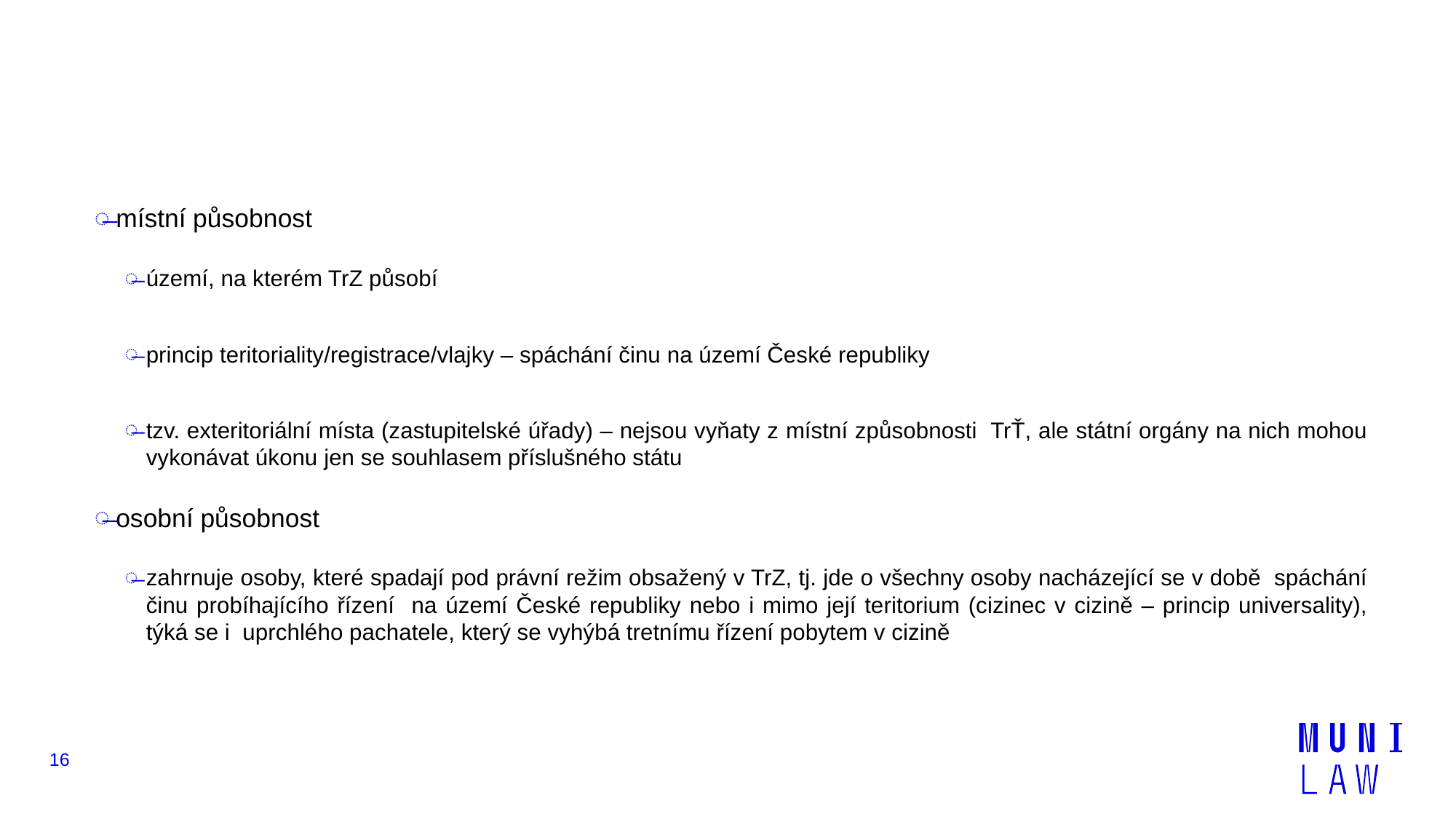

#
místní působnost

území, na kterém TrZ působí

princip teritoriality/registrace/vlajky – spáchání činu na území České republiky

tzv. exteritoriální místa (zastupitelské úřady) – nejsou vyňaty z místní způsobnosti  TrŤ, ale státní orgány na nich mohou vykonávat úkonu jen se souhlasem příslušného státu

osobní působnost

zahrnuje osoby, které spadají pod právní režim obsažený v TrZ, tj. jde o všechny osoby nacházející se v době  spáchání činu probíhajícího řízení  na území České republiky nebo i mimo její teritorium (cizinec v cizině – princip universality), týká se i  uprchlého pachatele, který se vyhýbá tretnímu řízení pobytem v cizině
16